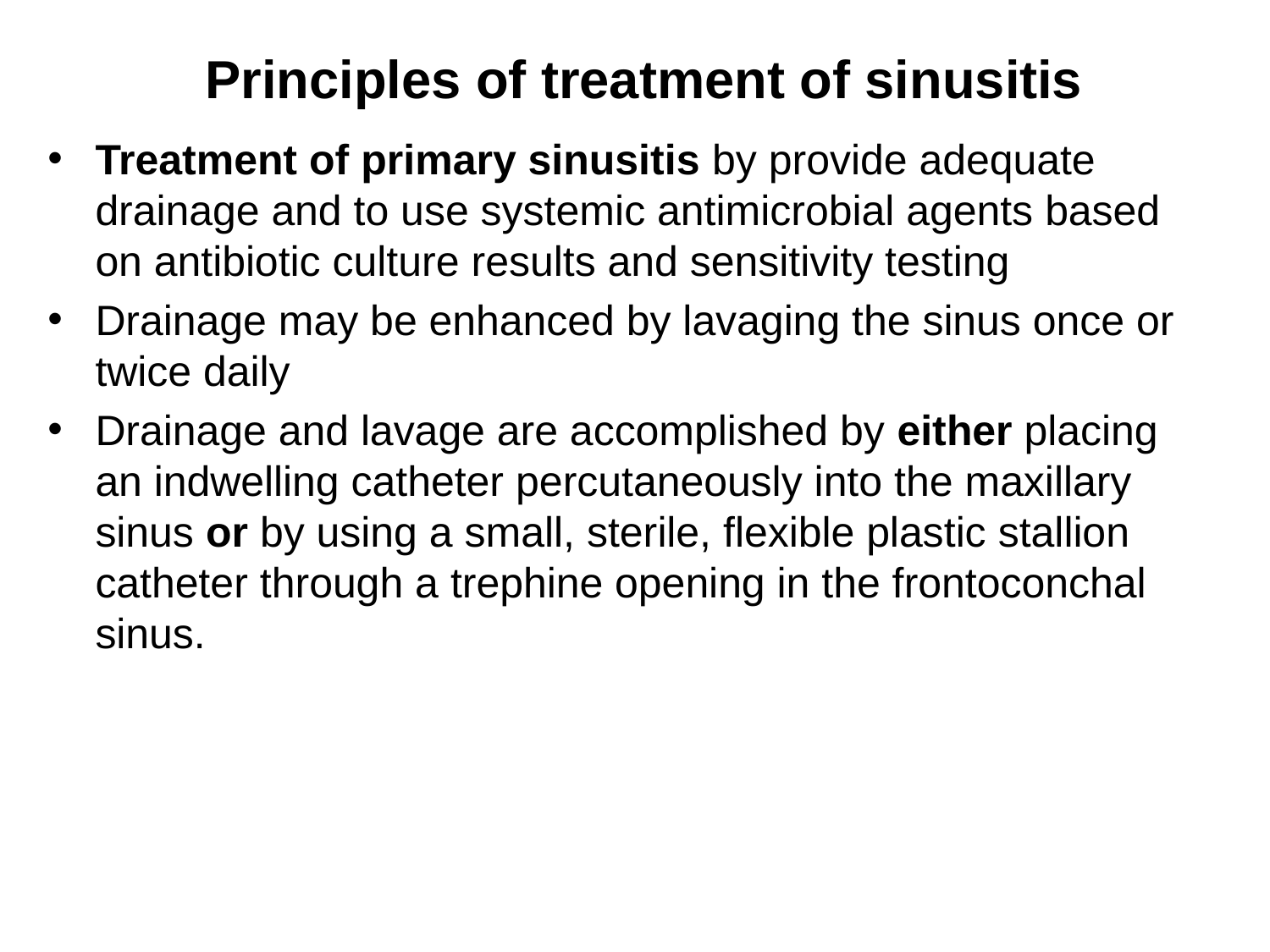

# Principles of treatment of sinusitis
Treatment of primary sinusitis by provide adequate drainage and to use systemic antimicrobial agents based on antibiotic culture results and sensitivity testing
Drainage may be enhanced by lavaging the sinus once or twice daily
Drainage and lavage are accomplished by either placing an indwelling catheter percutaneously into the maxillary sinus or by using a small, sterile, flexible plastic stallion catheter through a trephine opening in the frontoconchal sinus.